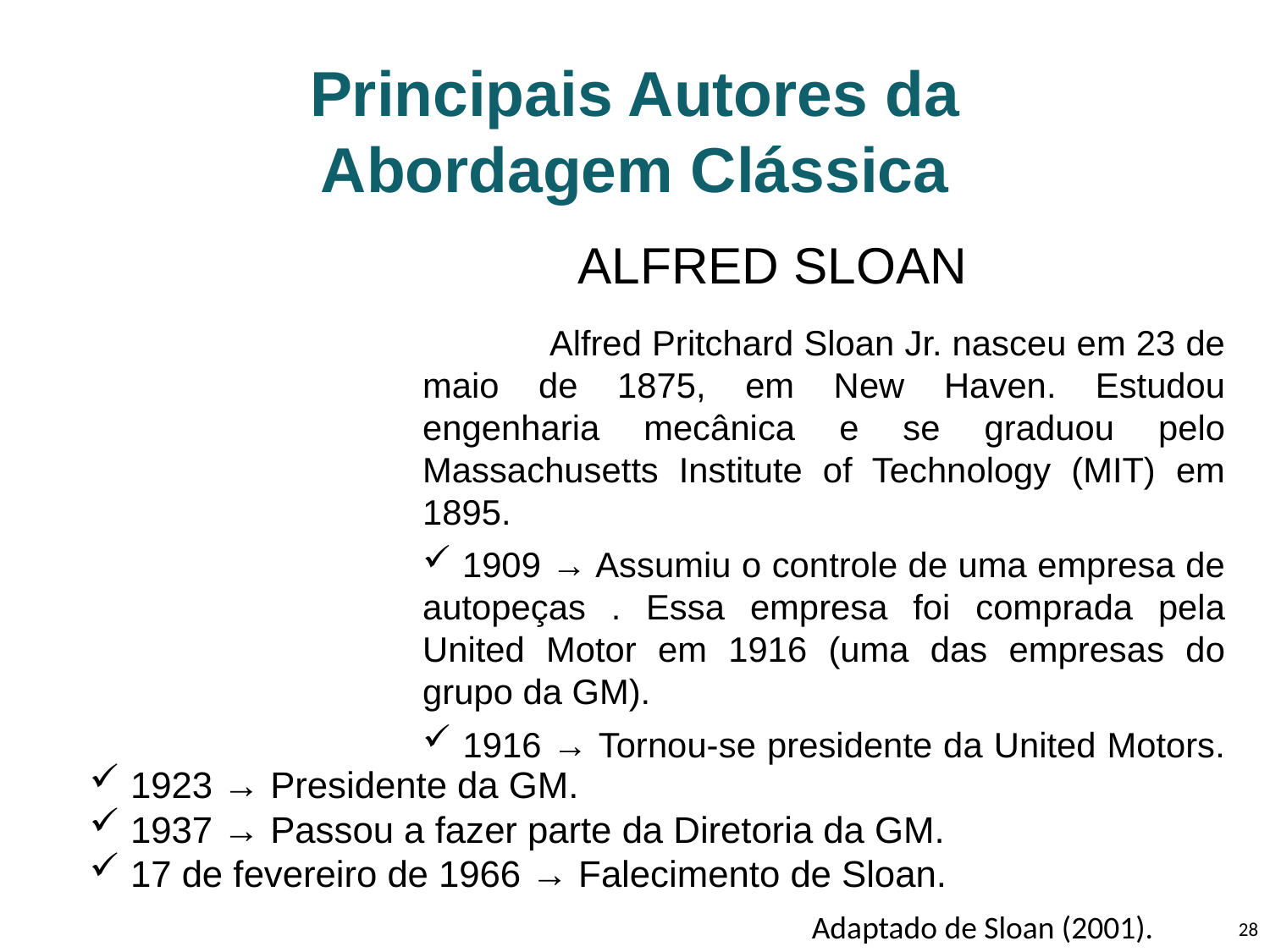

Principais Autores da Abordagem Clássica
ALFRED SLOAN
	Alfred Pritchard Sloan Jr. nasceu em 23 de maio de 1875, em New Haven. Estudou engenharia mecânica e se graduou pelo Massachusetts Institute of Technology (MIT) em 1895.
 1909 → Assumiu o controle de uma empresa de autopeças . Essa empresa foi comprada pela United Motor em 1916 (uma das empresas do grupo da GM).
 1916 → Tornou-se presidente da United Motors.
 1923 → Presidente da GM.
 1937 → Passou a fazer parte da Diretoria da GM.
 17 de fevereiro de 1966 → Falecimento de Sloan.
Adaptado de Sloan (2001).
28